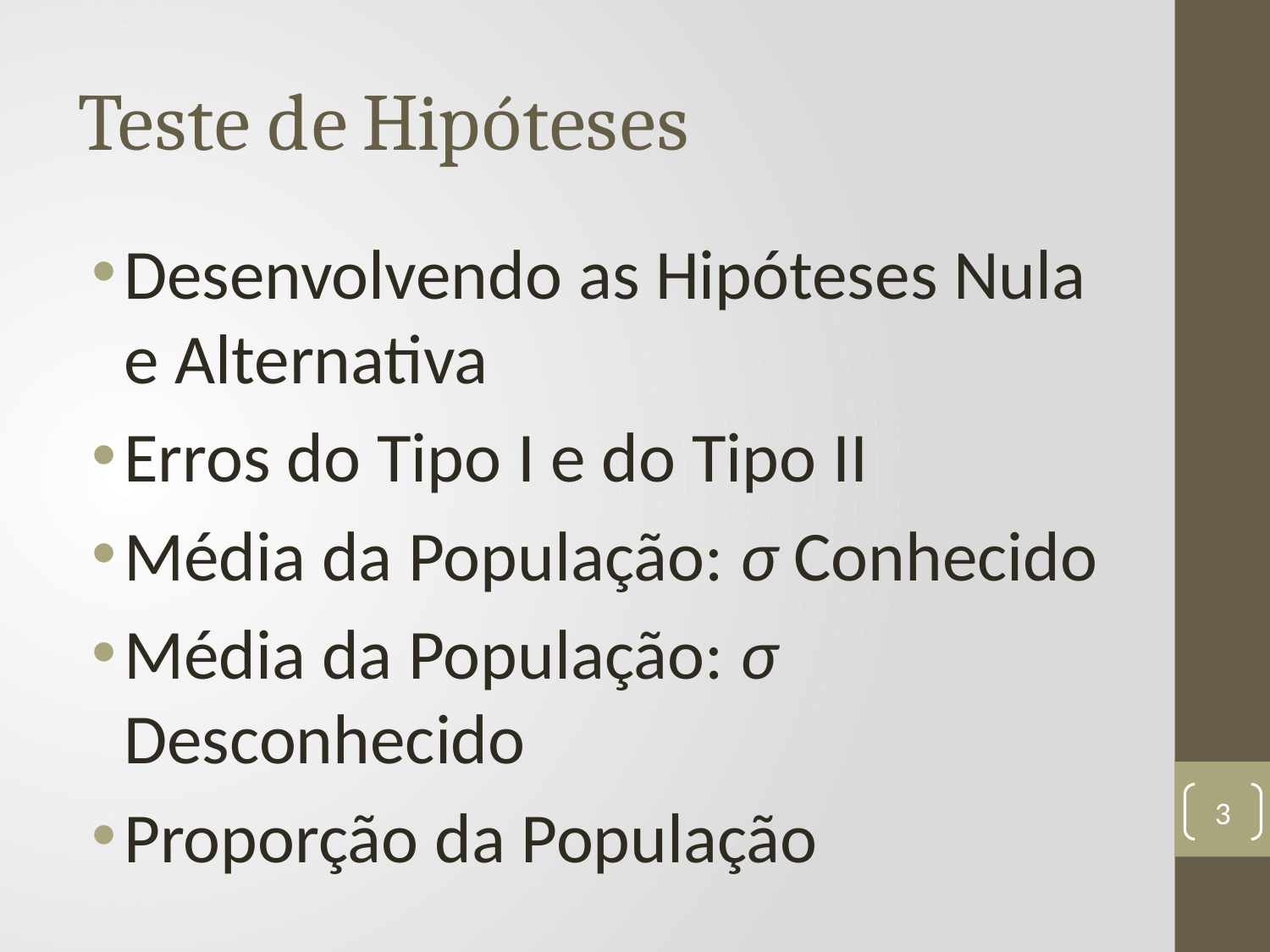

# Teste de Hipóteses
Desenvolvendo as Hipóteses Nula e Alternativa
Erros do Tipo I e do Tipo II
Média da População: σ Conhecido
Média da População: σ Desconhecido
Proporção da População
3